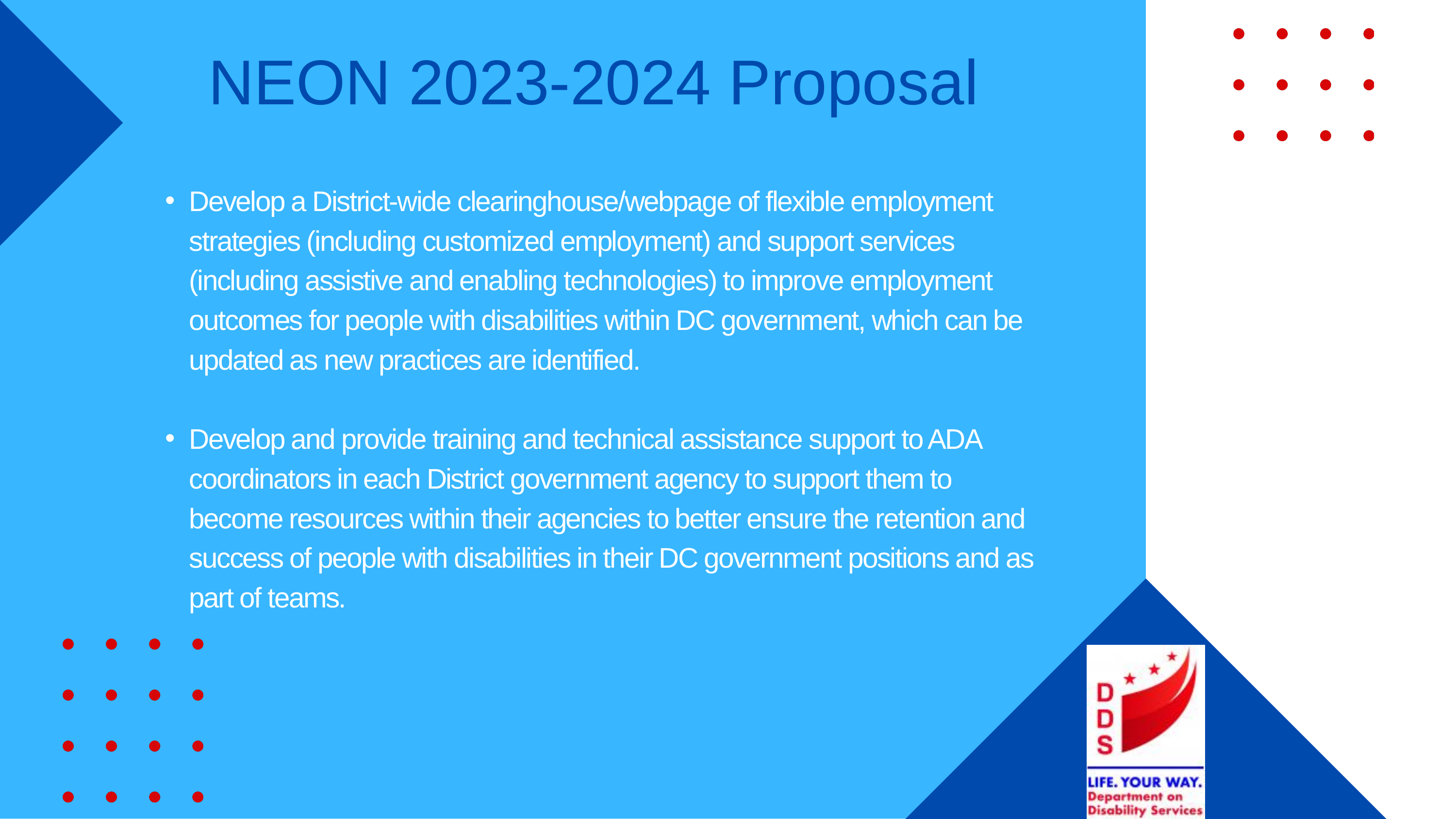

NEON 2023-2024 Proposal

Develop a District-wide clearinghouse/webpage of flexible employment strategies (including customized employment) and support services (including assistive and enabling technologies) to improve employment outcomes for people with disabilities within DC government, which can be updated as new practices are identified.

Develop and provide training and technical assistance support to ADA coordinators in each District government agency to support them to become resources within their agencies to better ensure the retention and success of people with disabilities in their DC government positions and as part of teams.